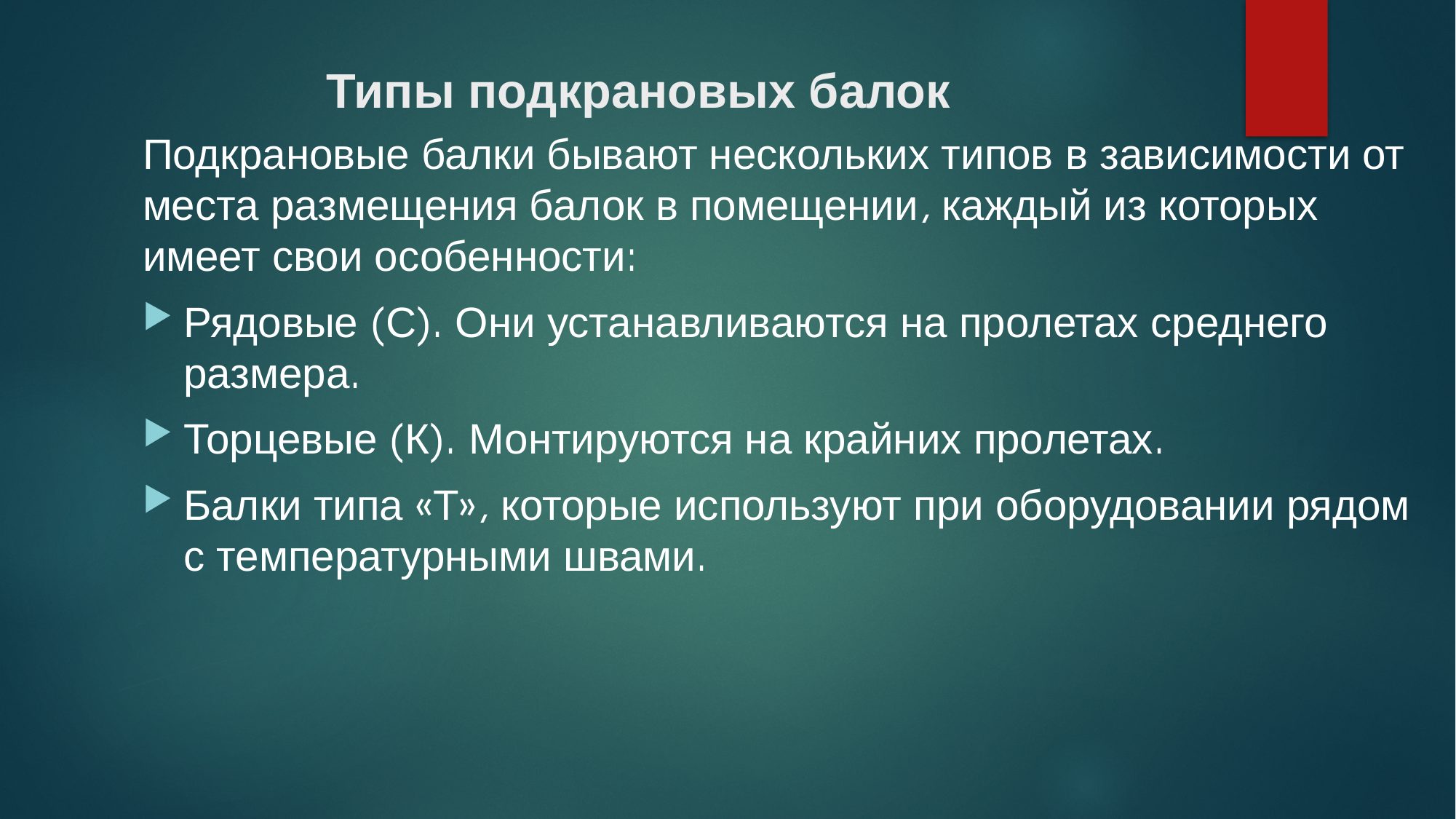

# Типы подкрановых балок
Подкрановые балки бывают нескольких типов в зависимости от места размещения балок в помещении, каждый из которых имеет свои особенности:
Рядовые (С). Они устанавливаются на пролетах среднего размера.
Торцевые (К). Монтируются на крайних пролетах.
Балки типа «Т», которые используют при оборудовании рядом с температурными швами.